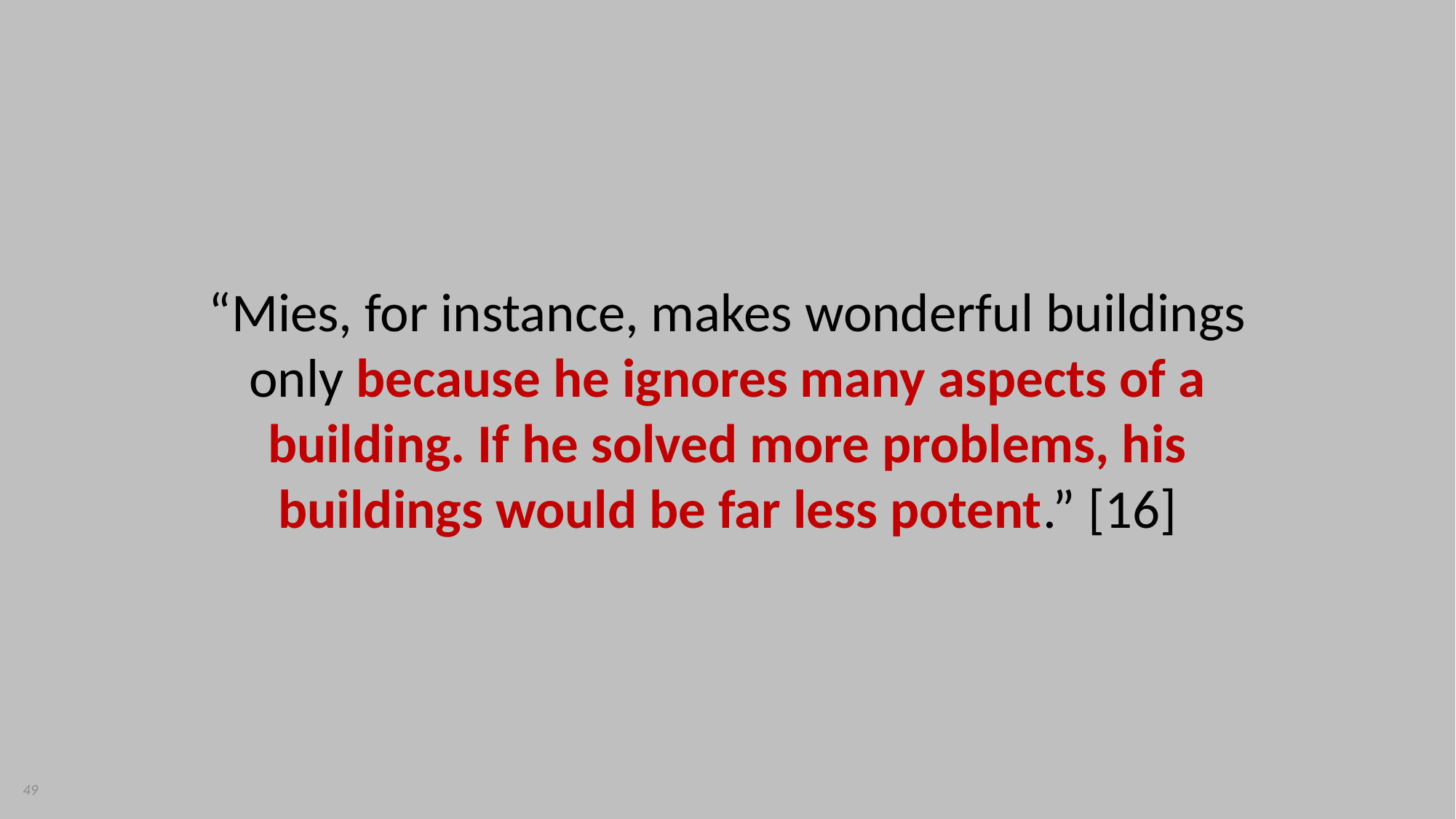

“Mies, for instance, makes wonderful buildings only because he ignores many aspects of a building. If he solved more problems, his buildings would be far less potent.” [16]
49